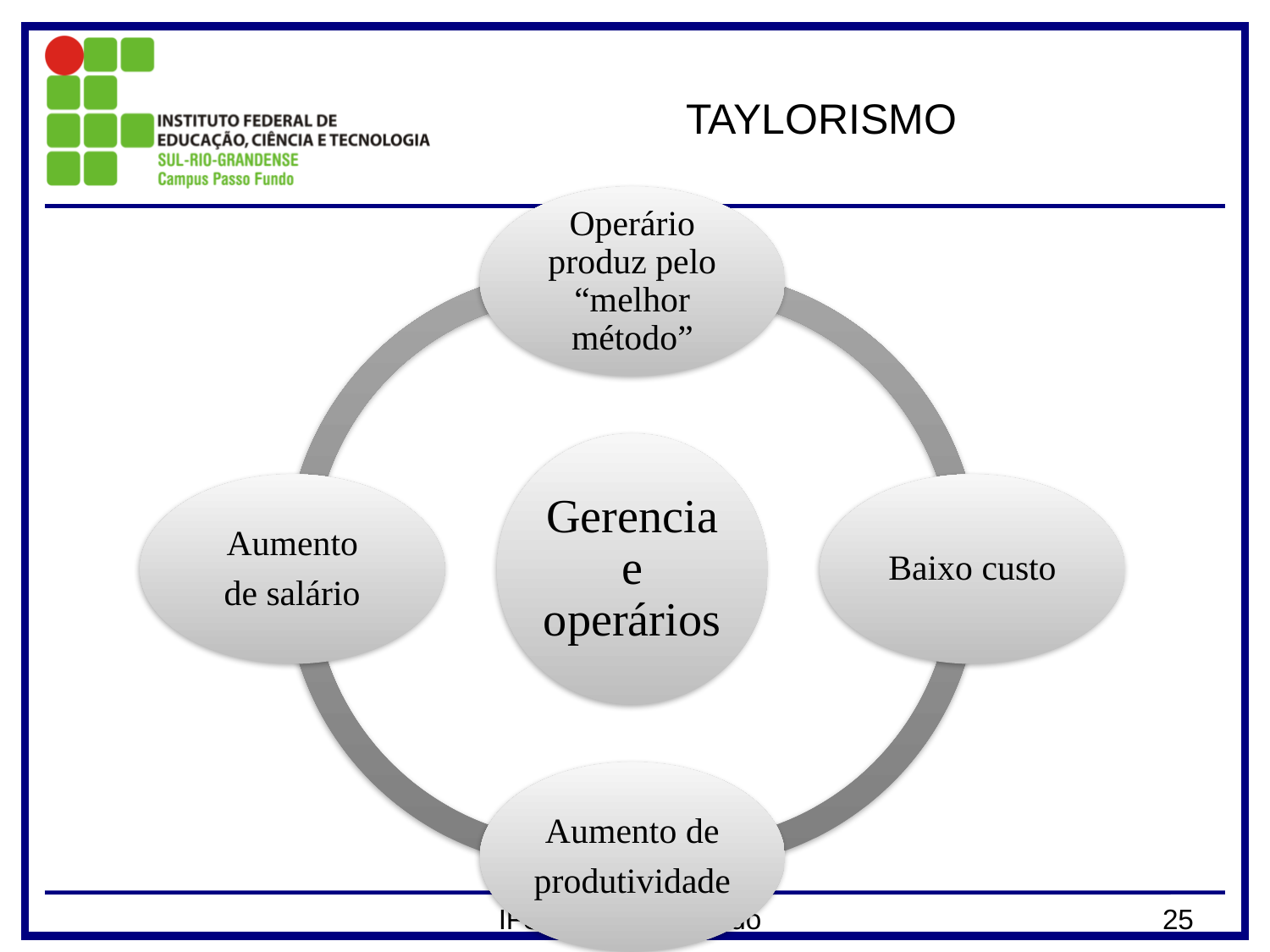

# TAYLORISMO
Gerencia e operários
Operário produz pelo “melhor método”
Baixo custo
Aumento de
produtividade
Aumento
de salário

IFSul – Passo Fundo
25